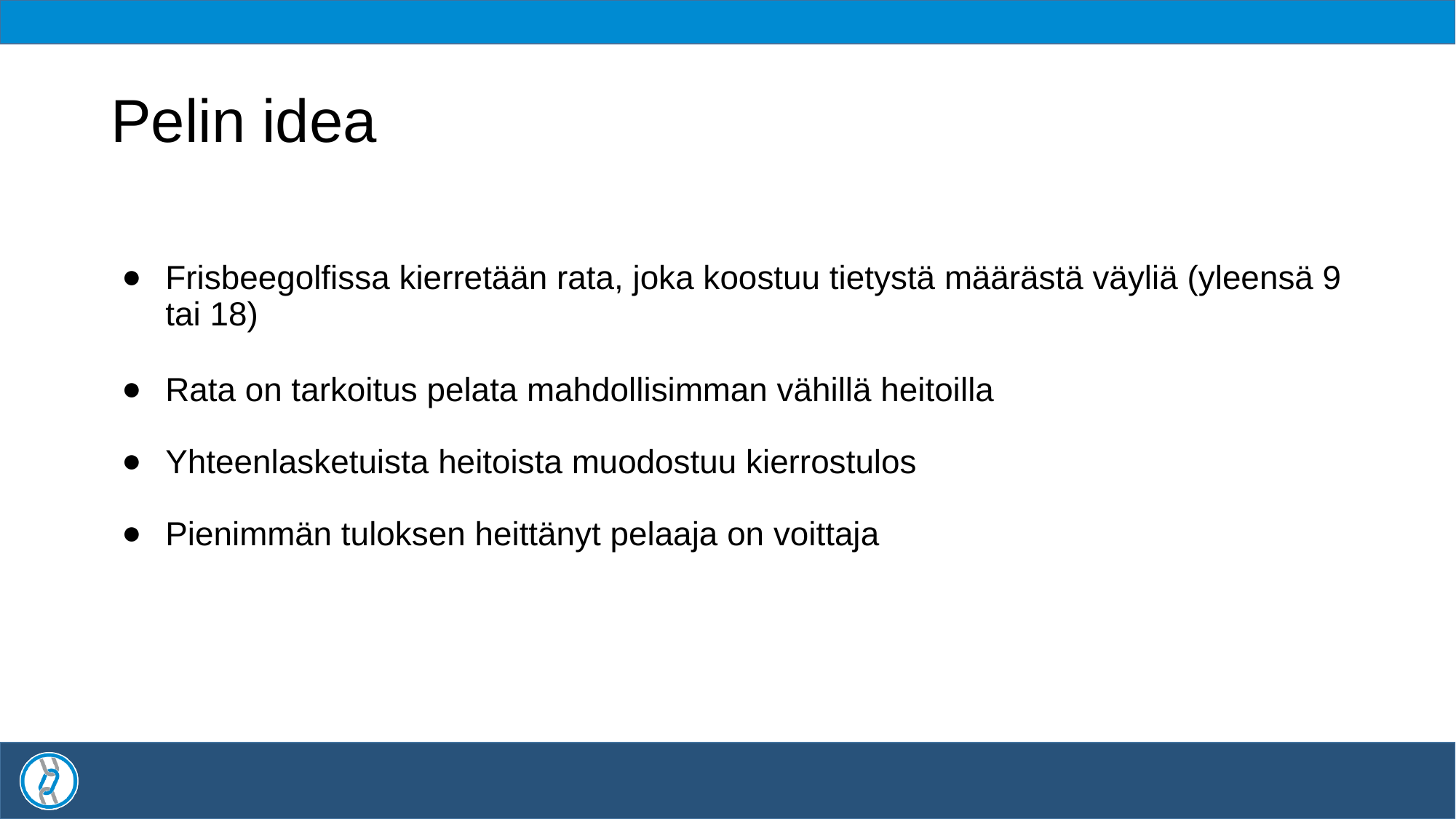

# Pelin idea
Frisbeegolfissa kierretään rata, joka koostuu tietystä määrästä väyliä (yleensä 9 tai 18)
Rata on tarkoitus pelata mahdollisimman vähillä heitoilla

Yhteenlasketuista heitoista muodostuu kierrostulos

Pienimmän tuloksen heittänyt pelaaja on voittaja